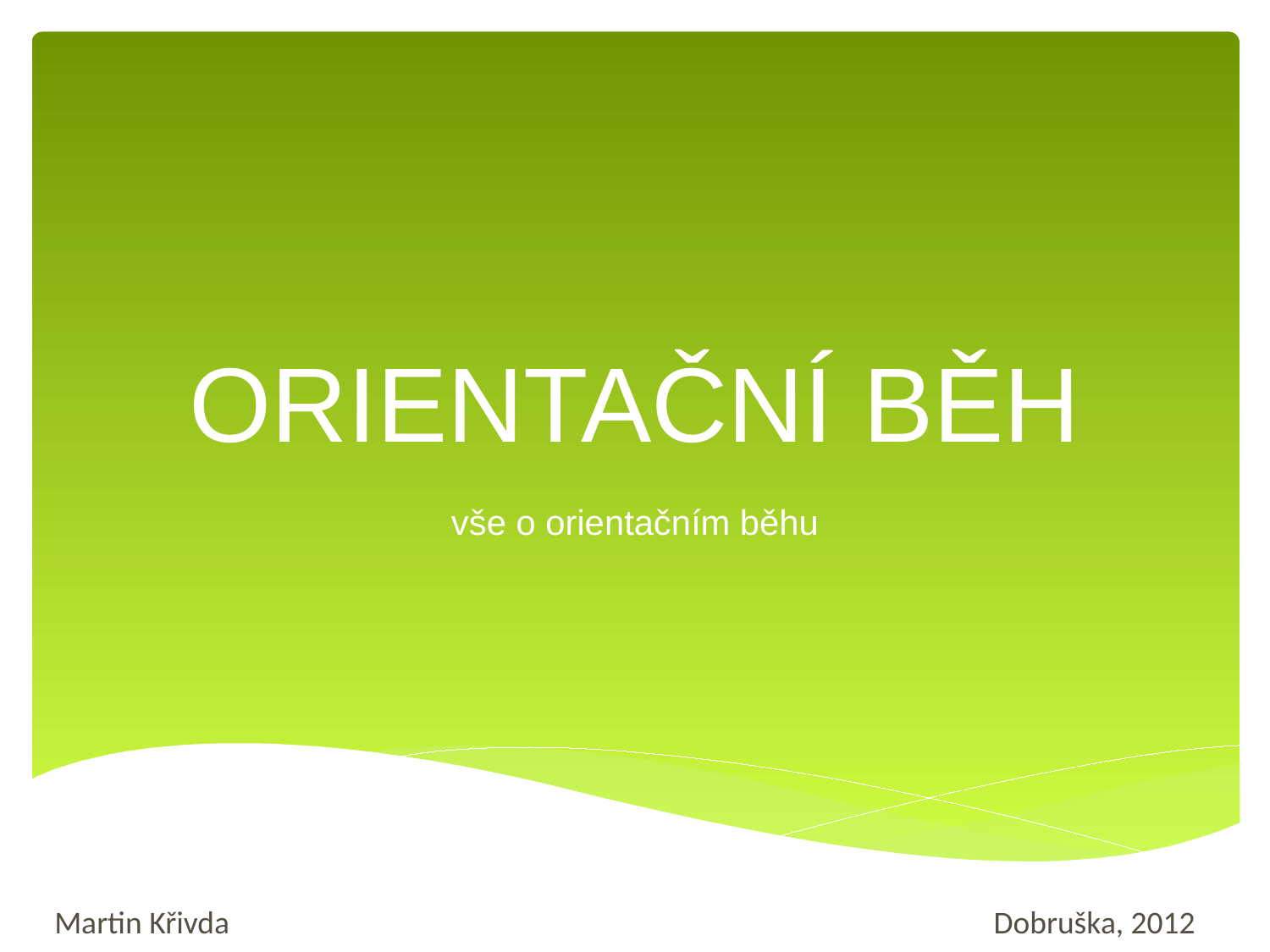

# ORIENTAČNÍ BĚH
vše o orientačním běhu
Martin Křivda						       Dobruška, 2012